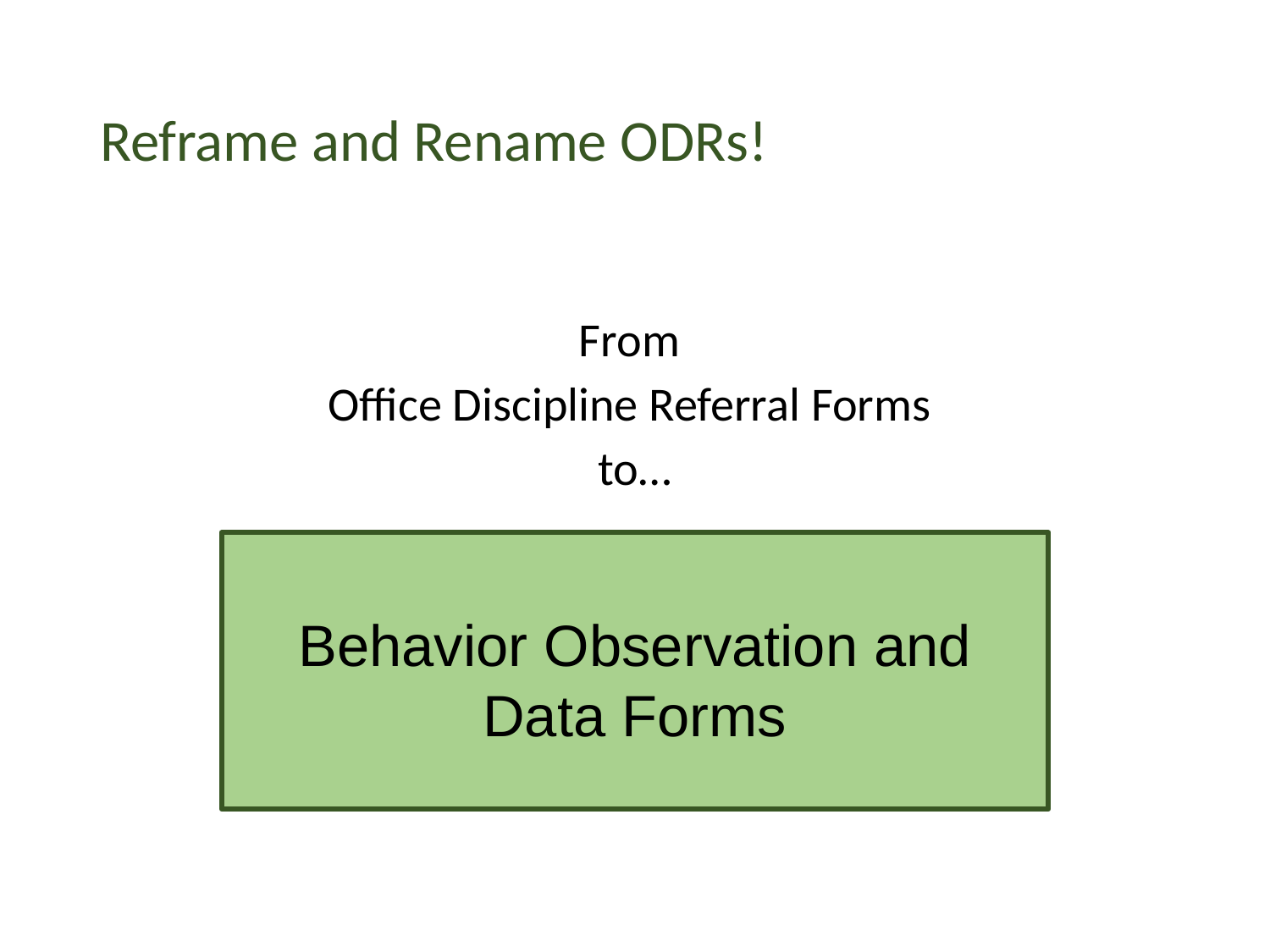

# Reframe and Rename ODRs!
From
Office Discipline Referral Forms
to…

Behavior Observation and Data Forms